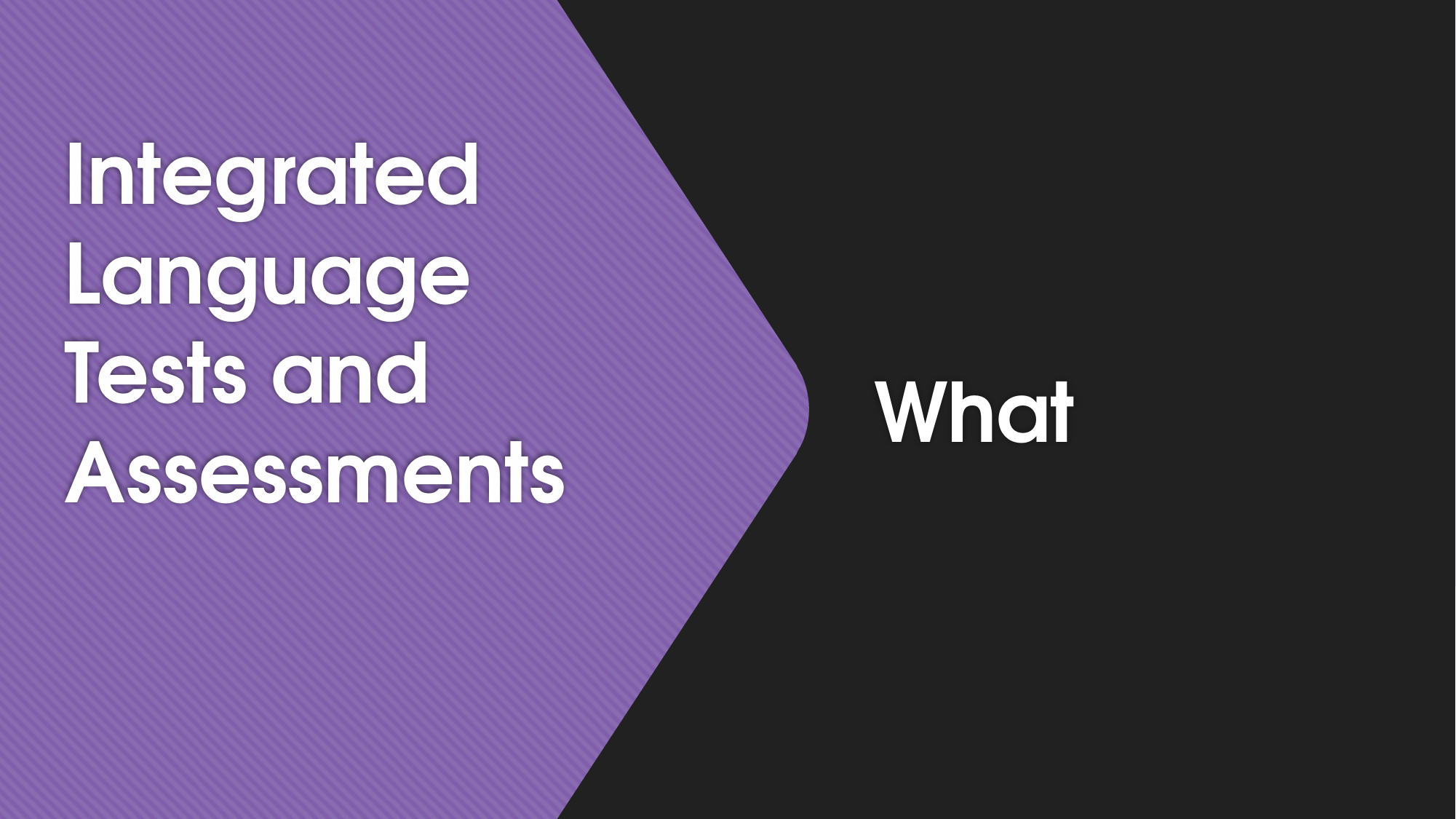

# Integrated Language Tests and Assessments
What